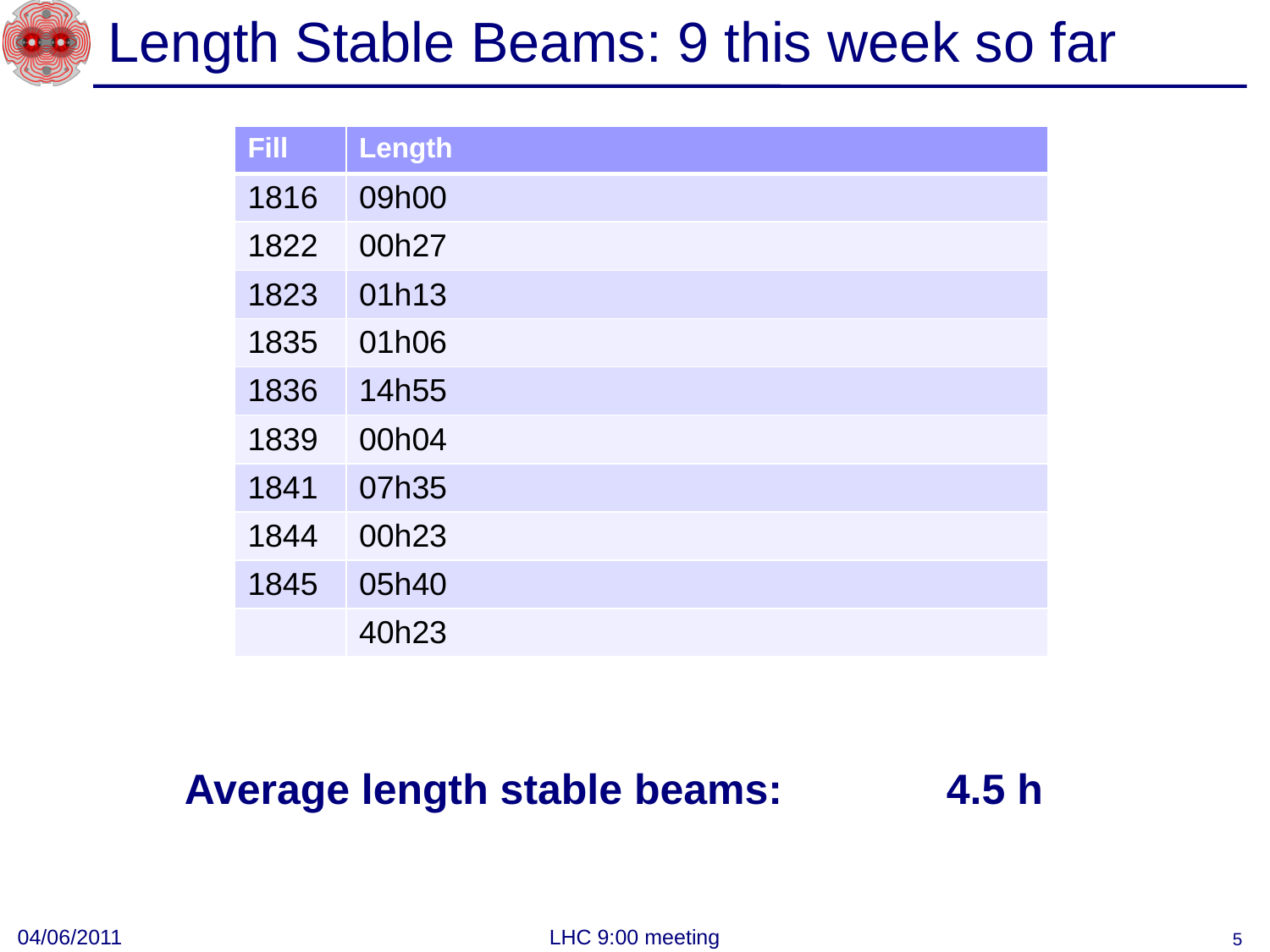

# Length Stable Beams: 9 this week so far
| Fill | Length |
| --- | --- |
| 1816 | 09h00 |
| 1822 | 00h27 |
| 1823 | 01h13 |
| 1835 | 01h06 |
| 1836 | 14h55 |
| 1839 | 00h04 |
| 1841 | 07h35 |
| 1844 | 00h23 |
| 1845 | 05h40 |
|  | 40h23 |
Average length stable beams: 		4.5 h
04/06/2011
LHC 9:00 meeting
5